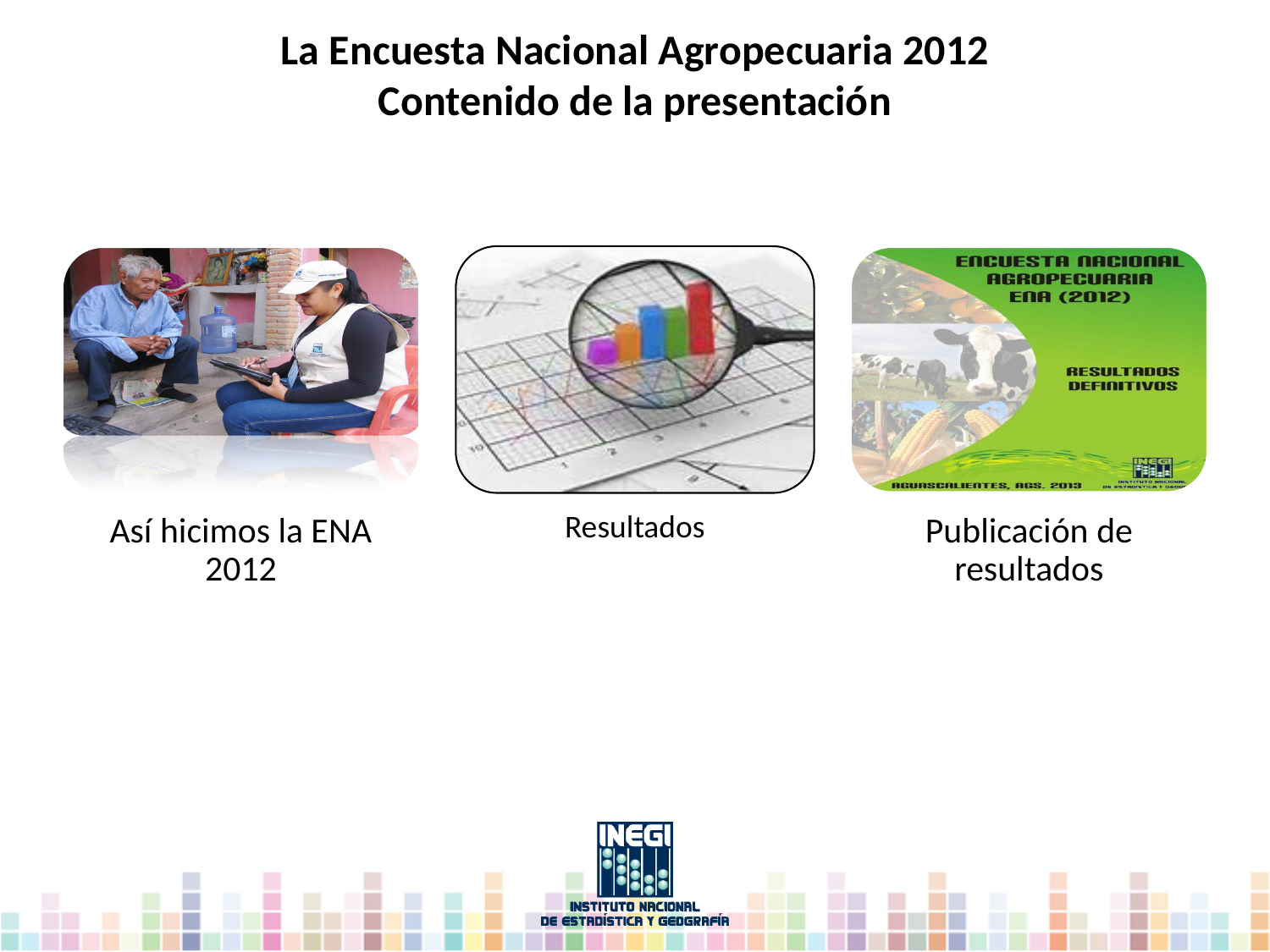

La Encuesta Nacional Agropecuaria 2012
Contenido de la presentación
Así hicimos la ENA 2012
Resultados
Publicación de resultados